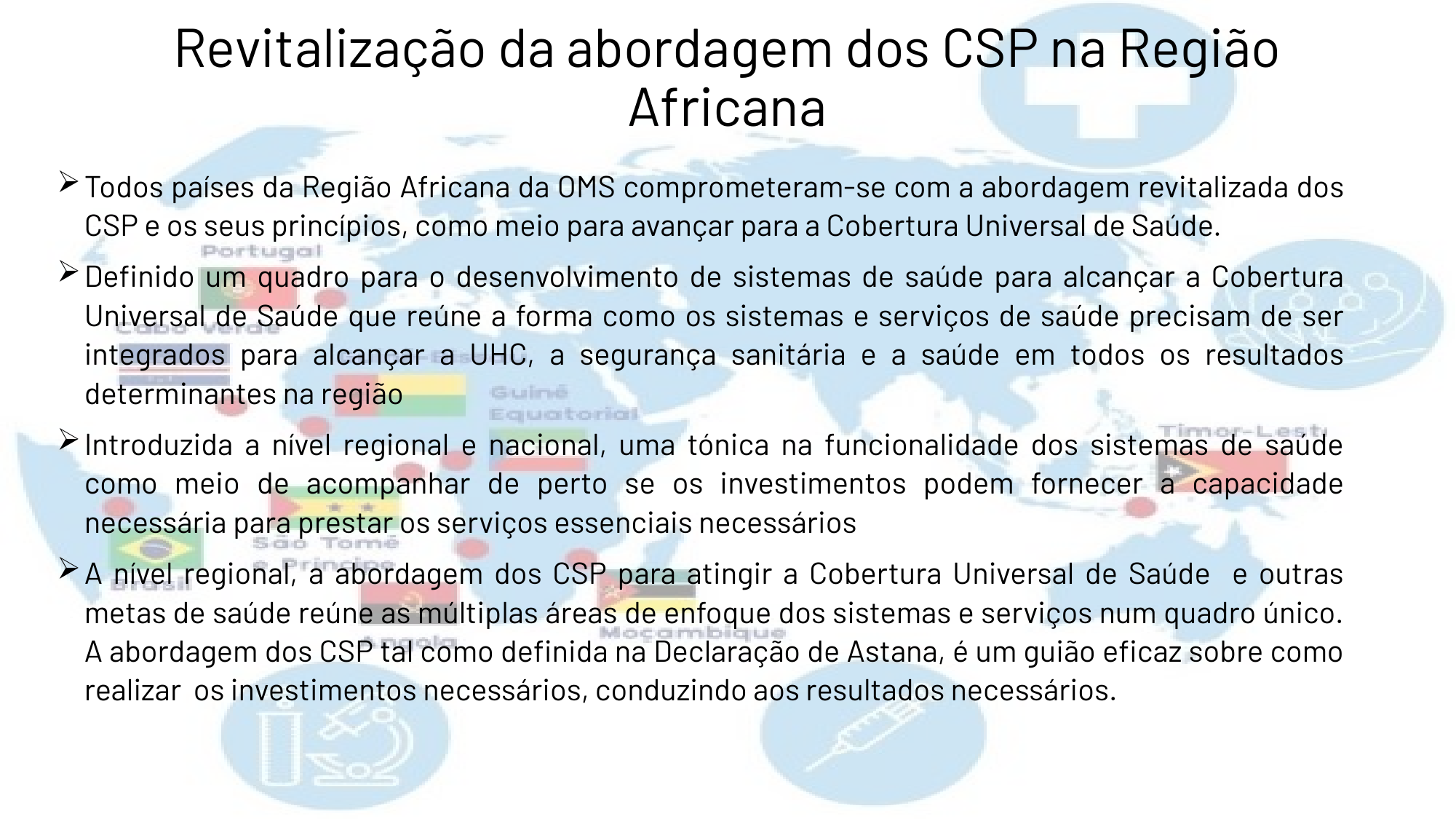

# Revitalização da abordagem dos CSP na Região Africana
Todos países da Região Africana da OMS comprometeram-se com a abordagem revitalizada dos CSP e os seus princípios, como meio para avançar para a Cobertura Universal de Saúde.
Definido um quadro para o desenvolvimento de sistemas de saúde para alcançar a Cobertura Universal de Saúde que reúne a forma como os sistemas e serviços de saúde precisam de ser integrados para alcançar a UHC, a segurança sanitária e a saúde em todos os resultados determinantes na região
Introduzida a nível regional e nacional, uma tónica na funcionalidade dos sistemas de saúde como meio de acompanhar de perto se os investimentos podem fornecer a capacidade necessária para prestar os serviços essenciais necessários
A nível regional, a abordagem dos CSP para atingir a Cobertura Universal de Saúde  e outras metas de saúde reúne as múltiplas áreas de enfoque dos sistemas e serviços num quadro único. A abordagem dos CSP tal como definida na Declaração de Astana, é um guião eficaz sobre como realizar  os investimentos necessários, conduzindo aos resultados necessários.